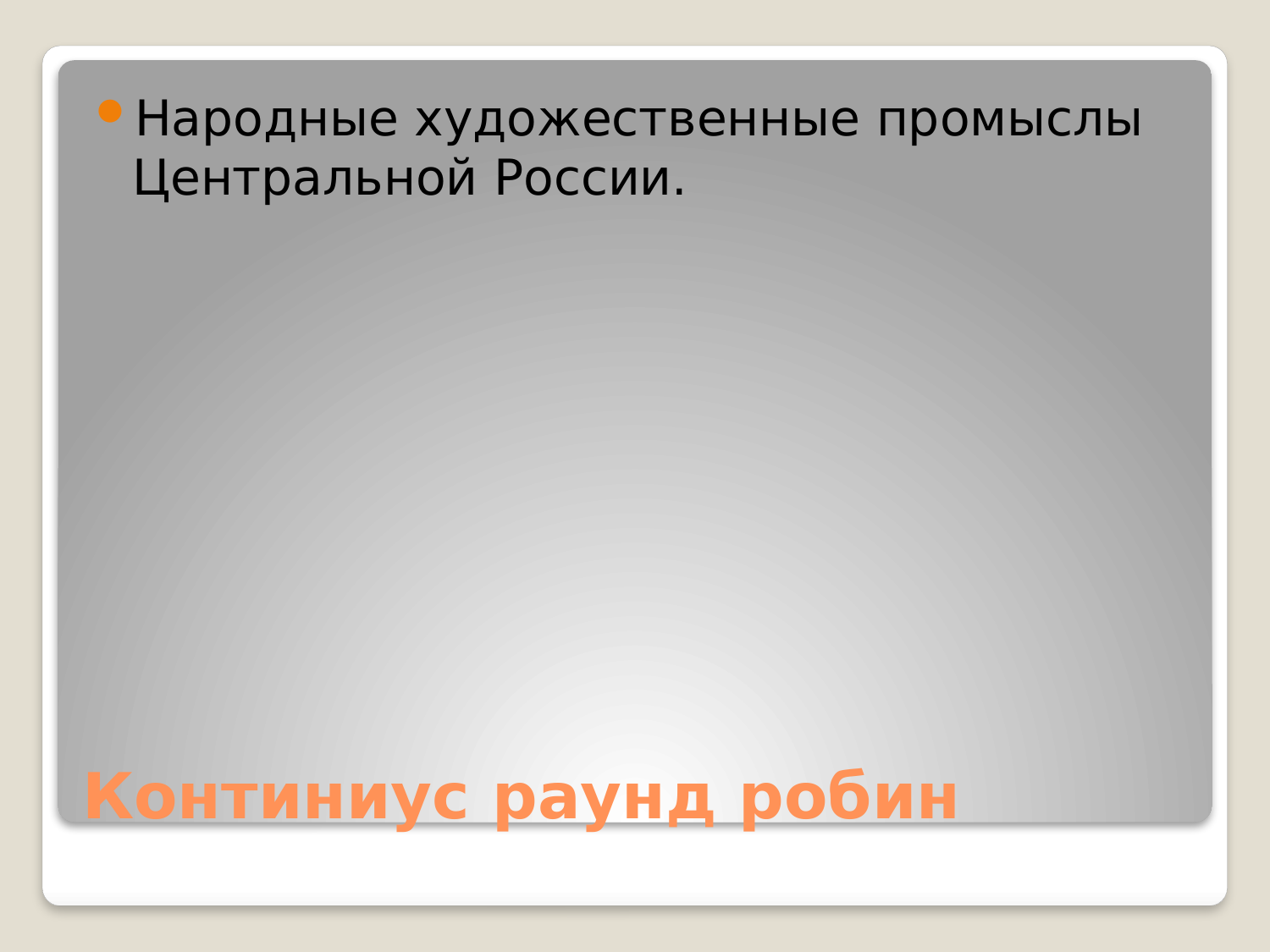

Народные художественные промыслы Центральной России.
# Континиус раунд робин